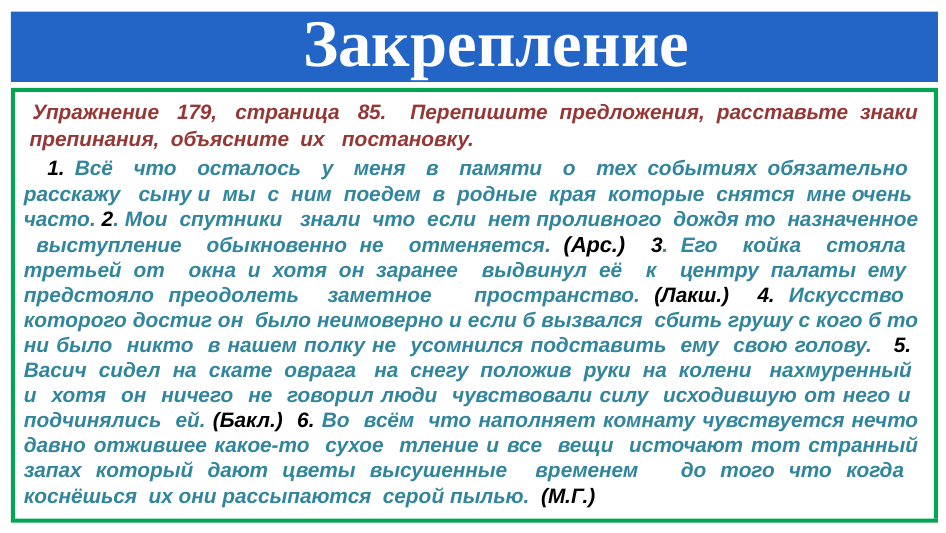

# Закрепление
 Упражнение   179,   страница   85.    Перепишите  предложения,  расставьте  знаки  препинания,  объясните  их   постановку.
  1. Всё  что  осталось  у  меня  в  памяти  о  тех событиях обязательно  расскажу   сыну и  мы  с  ним  поедем  в  родные  края  которые  снятся  мне очень  часто. 2. Мои  спутники   знали  что  если  нет проливного  дождя то  назначенное  выступление  обыкновенно не  отменяется. (Арс.)  3. Его  койка  стояла  третьей от  окна и хотя он заранее  выдвинул её  к  центру палаты ему  предстояло преодолеть  заметное   пространство. (Лакш.)  4. Искусство  которого достиг он  было неимоверно и если б вызвался  сбить грушу с кого б то ни было  никто  в нашем полку не  усомнился подставить  ему  свою голову.   5.  Васич  сидел  на  скате  оврага   на  снегу  положив  руки  на  колени   нахмуренный  и  хотя  он  ничего  не  говорил люди  чувствовали силу  исходившую от него и  подчинялись  ей. (Бакл.)  6. Во  всём  что наполняет комнату чувствуется нечто давно отжившее какое-то  сухое  тление и все  вещи  источают тот странный запах который дают цветы высушенные  временем   до того что когда  коснёшься  их они рассыпаются  серой пылью.  (М.Г.)